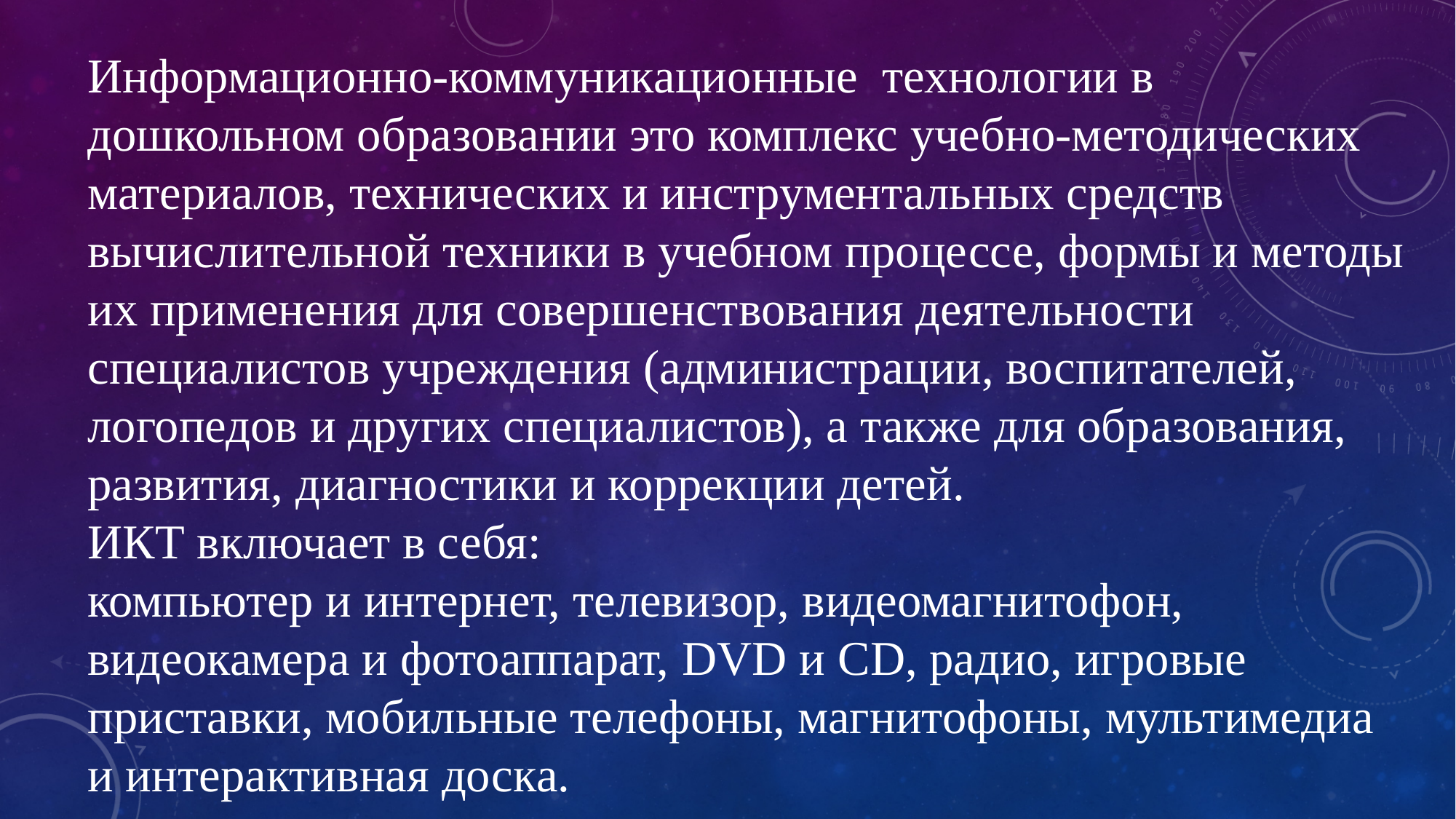

Информационно-коммуникационные  технологии в дошкольном образовании это комплекс учебно-методических материалов, технических и инструментальных средств вычислительной техники в учебном процессе, формы и методы их применения для совершенствования деятельности специалистов учреждения (администрации, воспитателей, логопедов и других специалистов), а также для образования, развития, диагностики и коррекции детей.
ИКТ включает в себя:
компьютер и интернет, телевизор, видеомагнитофон, видеокамера и фотоаппарат, DVD и СD, радио, игровые приставки, мобильные телефоны, магнитофоны, мультимедиа и интерактивная доска.